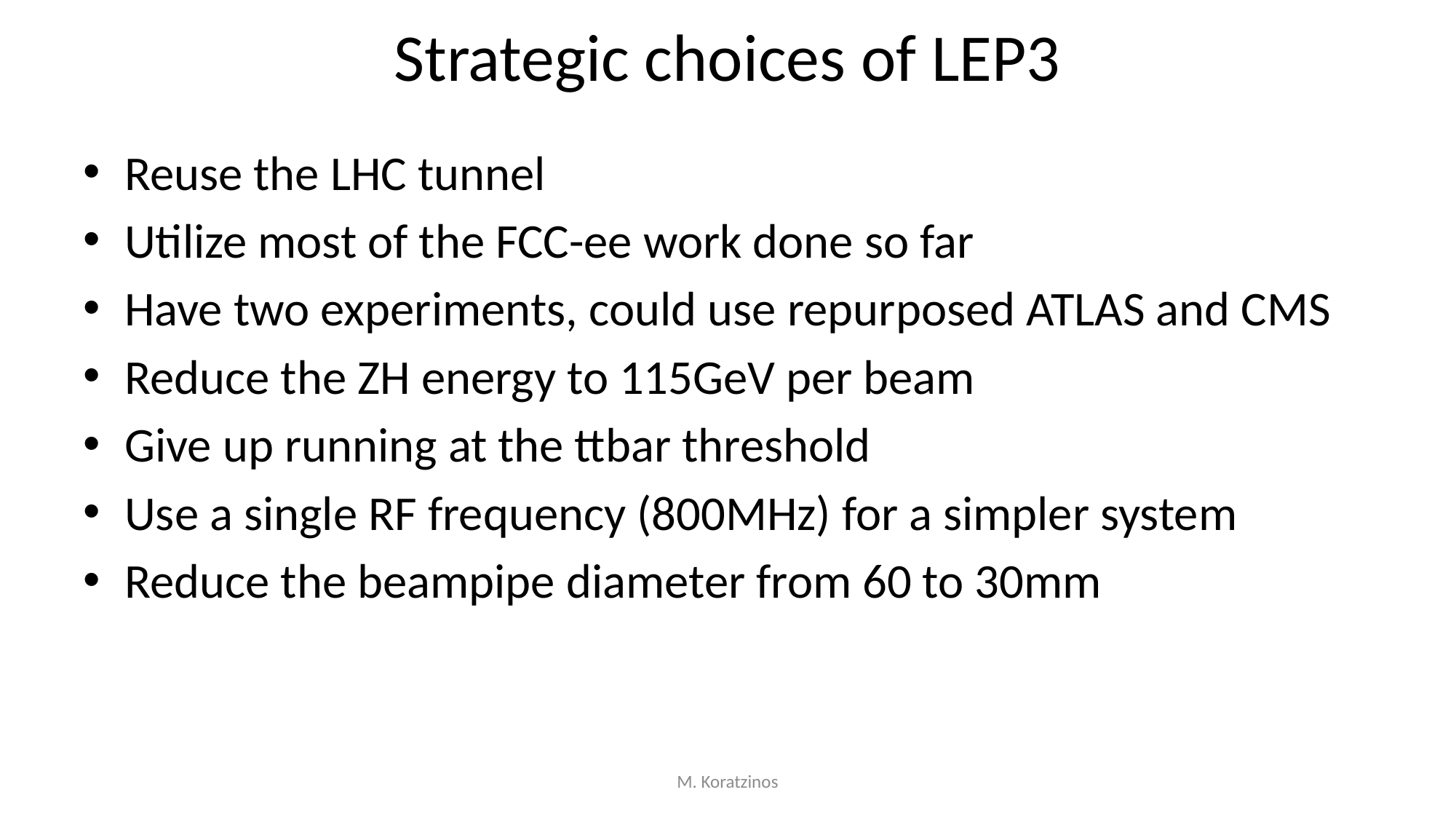

# Strategic choices of LEP3
Reuse the LHC tunnel
Utilize most of the FCC-ee work done so far
Have two experiments, could use repurposed ATLAS and CMS
Reduce the ZH energy to 115GeV per beam
Give up running at the ttbar threshold
Use a single RF frequency (800MHz) for a simpler system
Reduce the beampipe diameter from 60 to 30mm

M. Koratzinos